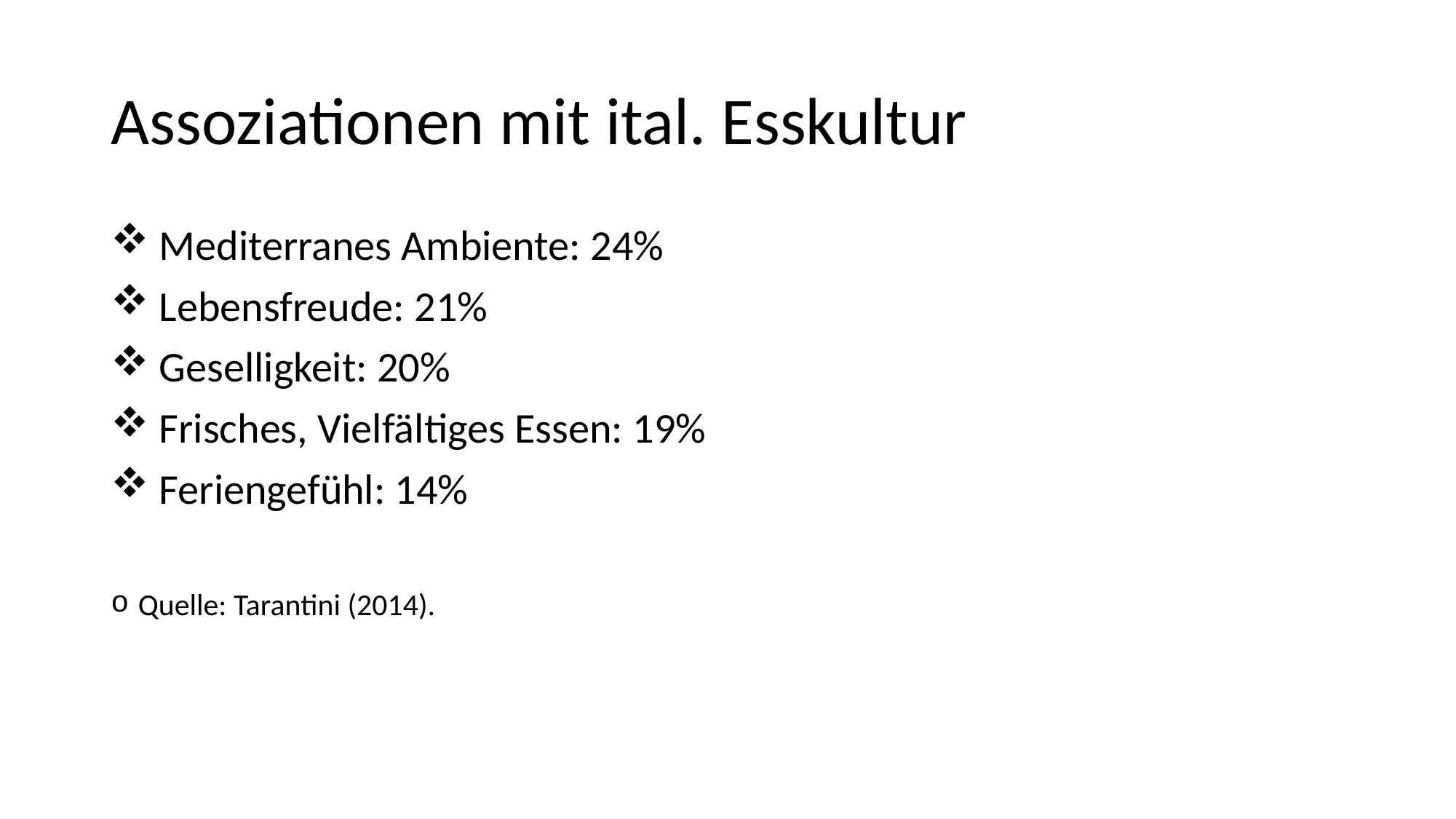

# Assoziationen mit ital. Esskultur
 Mediterranes Ambiente: 24%
 Lebensfreude: 21%
 Geselligkeit: 20%
 Frisches, Vielfältiges Essen: 19%
 Feriengefühl: 14%

Quelle: Tarantini (2014).